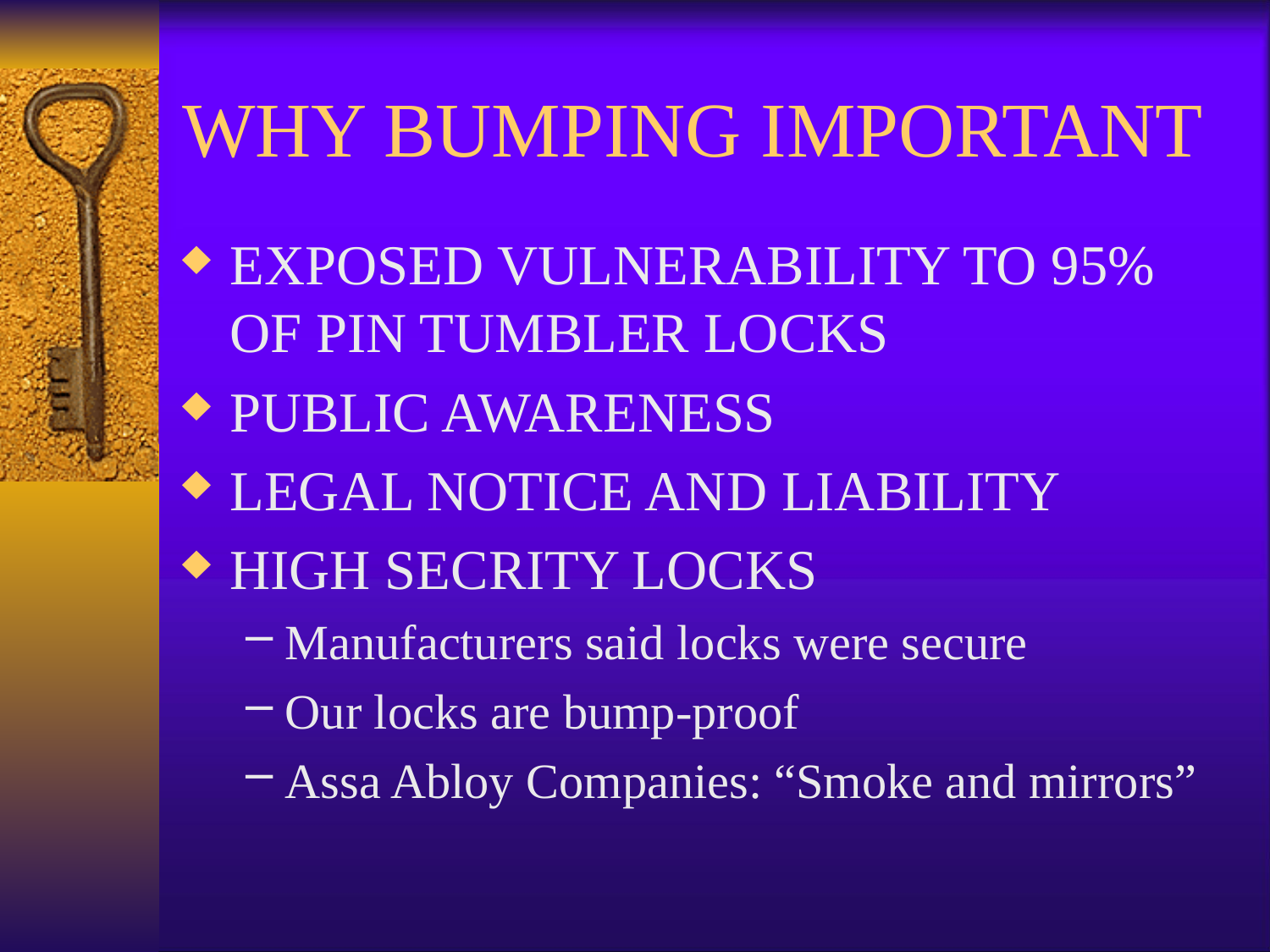

# WHY BUMPING IMPORTANT
EXPOSED VULNERABILITY TO 95% OF PIN TUMBLER LOCKS
PUBLIC AWARENESS
LEGAL NOTICE AND LIABILITY
HIGH SECRITY LOCKS
Manufacturers said locks were secure
Our locks are bump-proof
Assa Abloy Companies: “Smoke and mirrors”